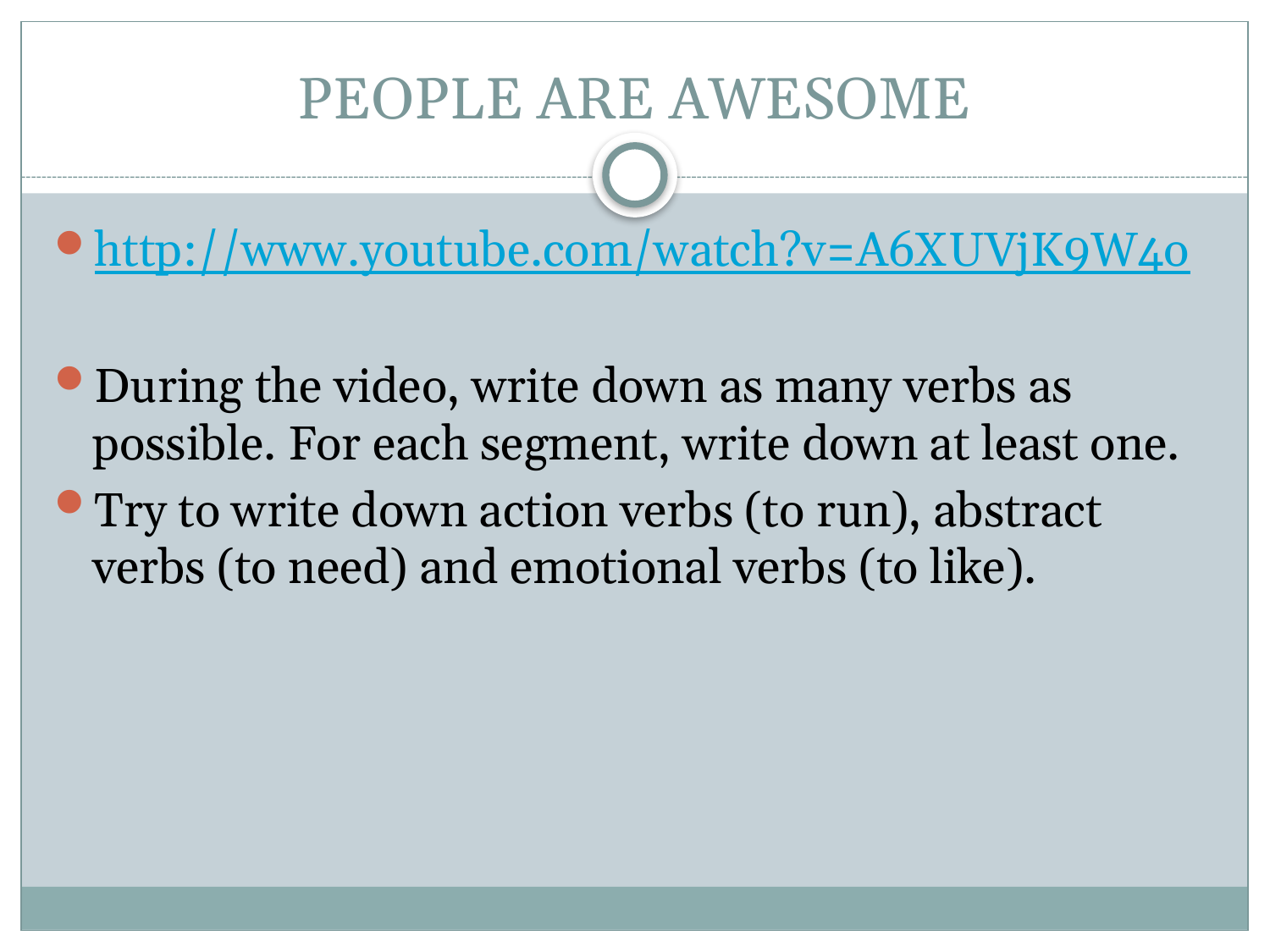

# PEOPLE ARE AWESOME
http://www.youtube.com/watch?v=A6XUVjK9W4o

During the video, write down as many verbs as possible. For each segment, write down at least one.
Try to write down action verbs (to run), abstract verbs (to need) and emotional verbs (to like).